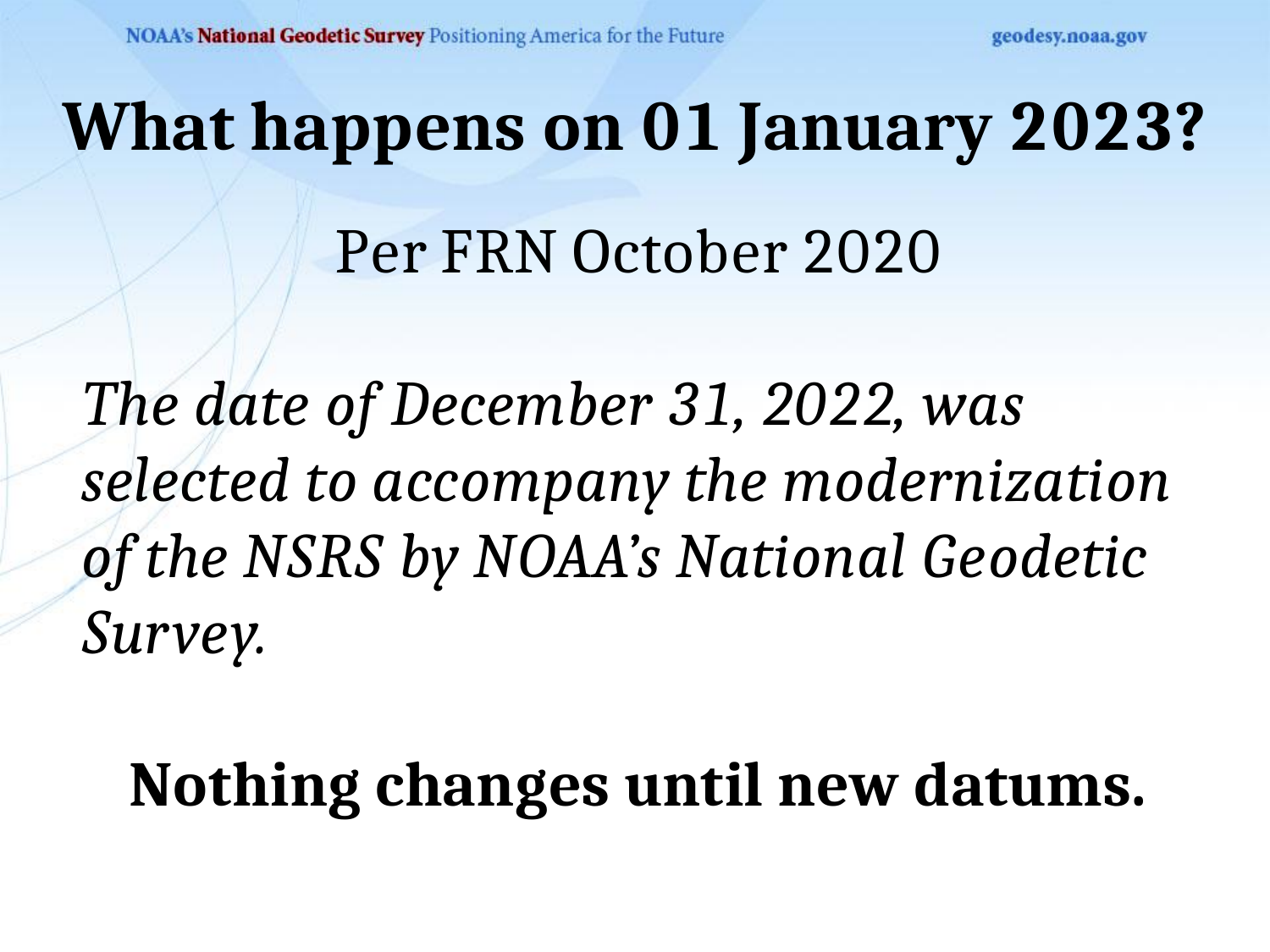

What happens on 01 January 2023?
Per FRN October 2020

The date of December 31, 2022, was selected to accompany the modernization of the NSRS by NOAA’s National Geodetic Survey.

Nothing changes until new datums.